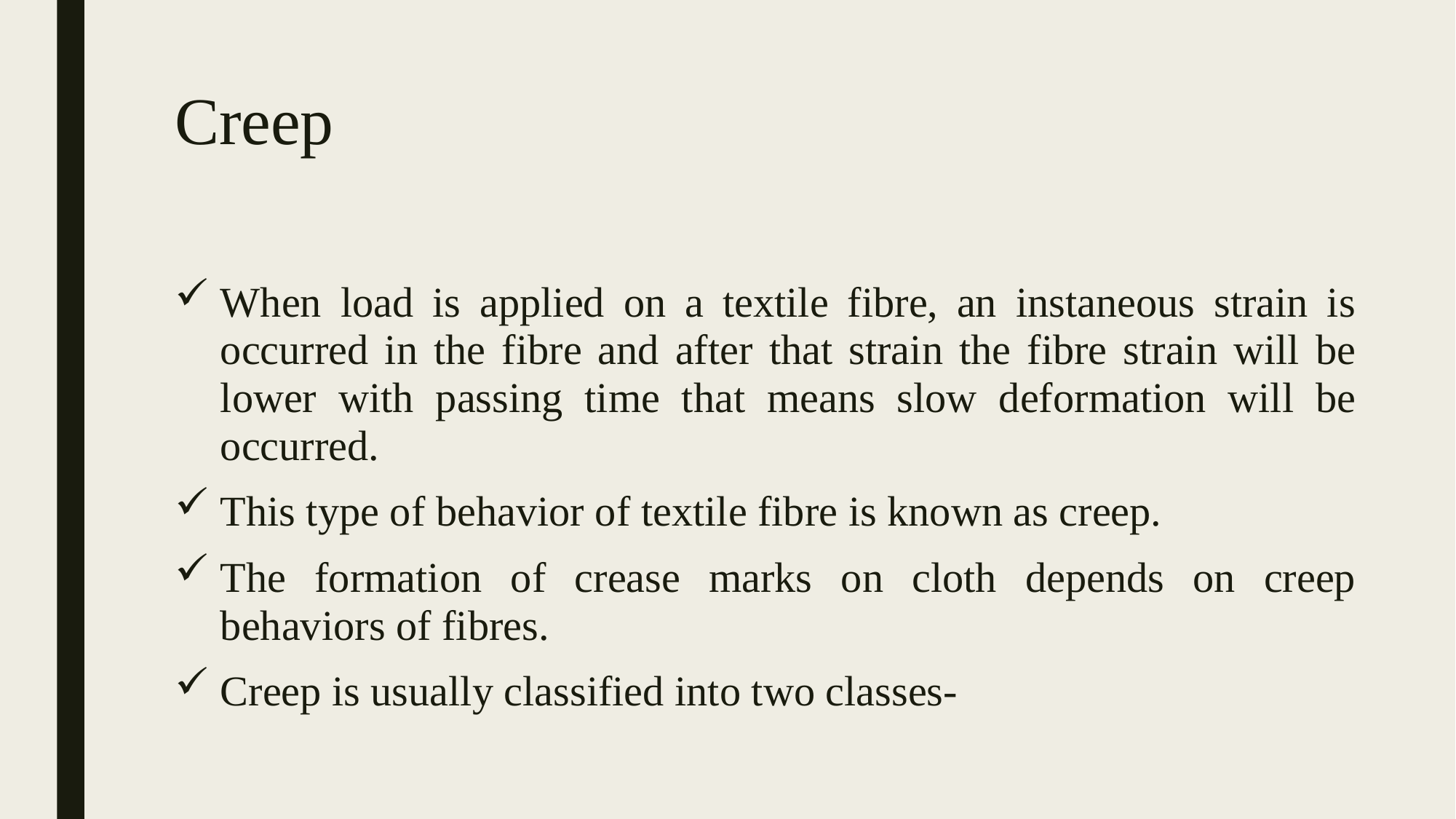

# Creep
When load is applied on a textile fibre, an instaneous strain is occurred in the fibre and after that strain the fibre strain will be lower with passing time that means slow deformation will be occurred.
This type of behavior of textile fibre is known as creep.
The formation of crease marks on cloth depends on creep behaviors of fibres.
Creep is usually classified into two classes-